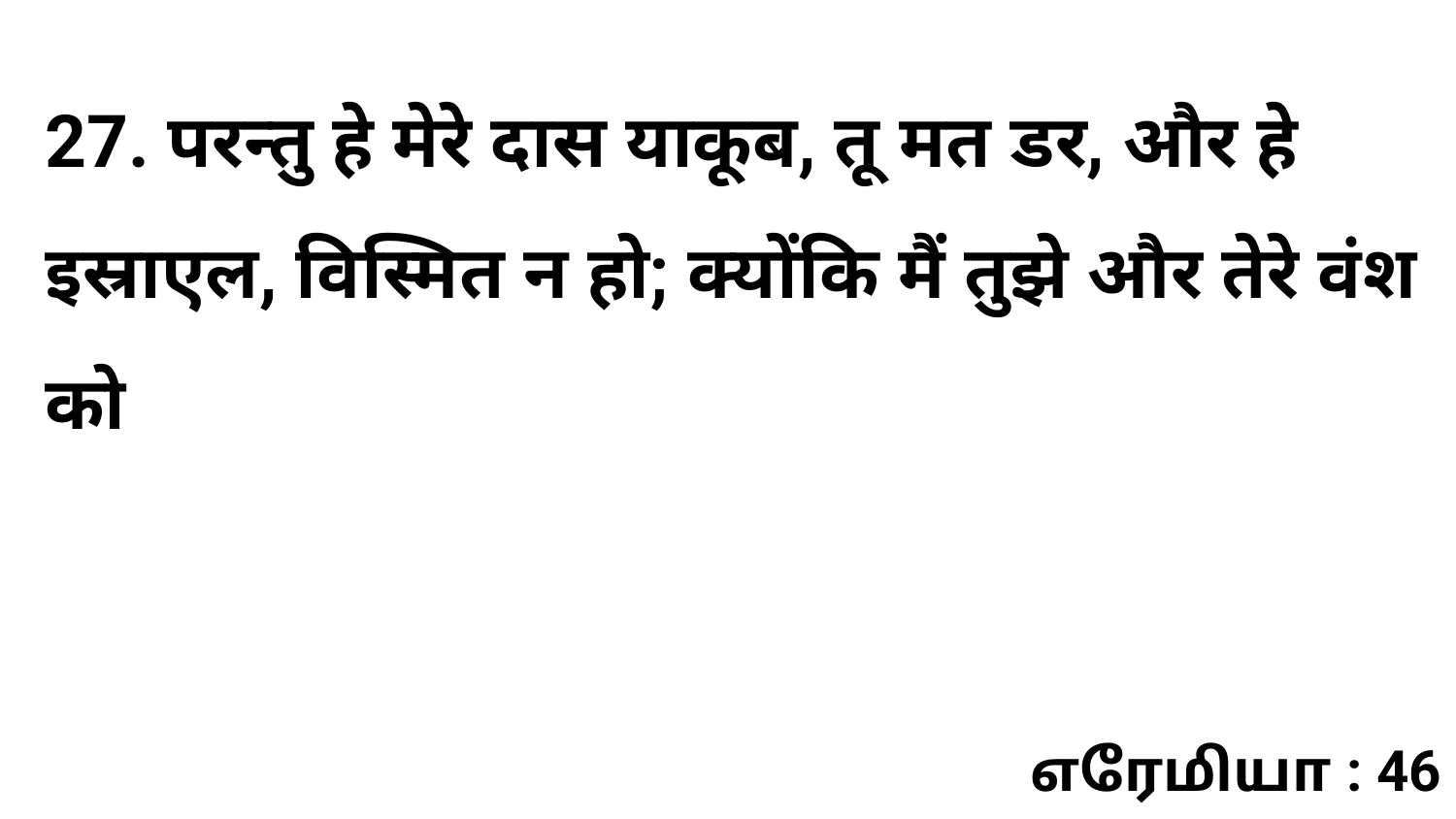

27. परन्तु हे मेरे दास याकूब, तू मत डर, और हे इस्राएल, विस्मित न हो; क्योंकि मैं तुझे और तेरे वंश को
எரேமியா : 46